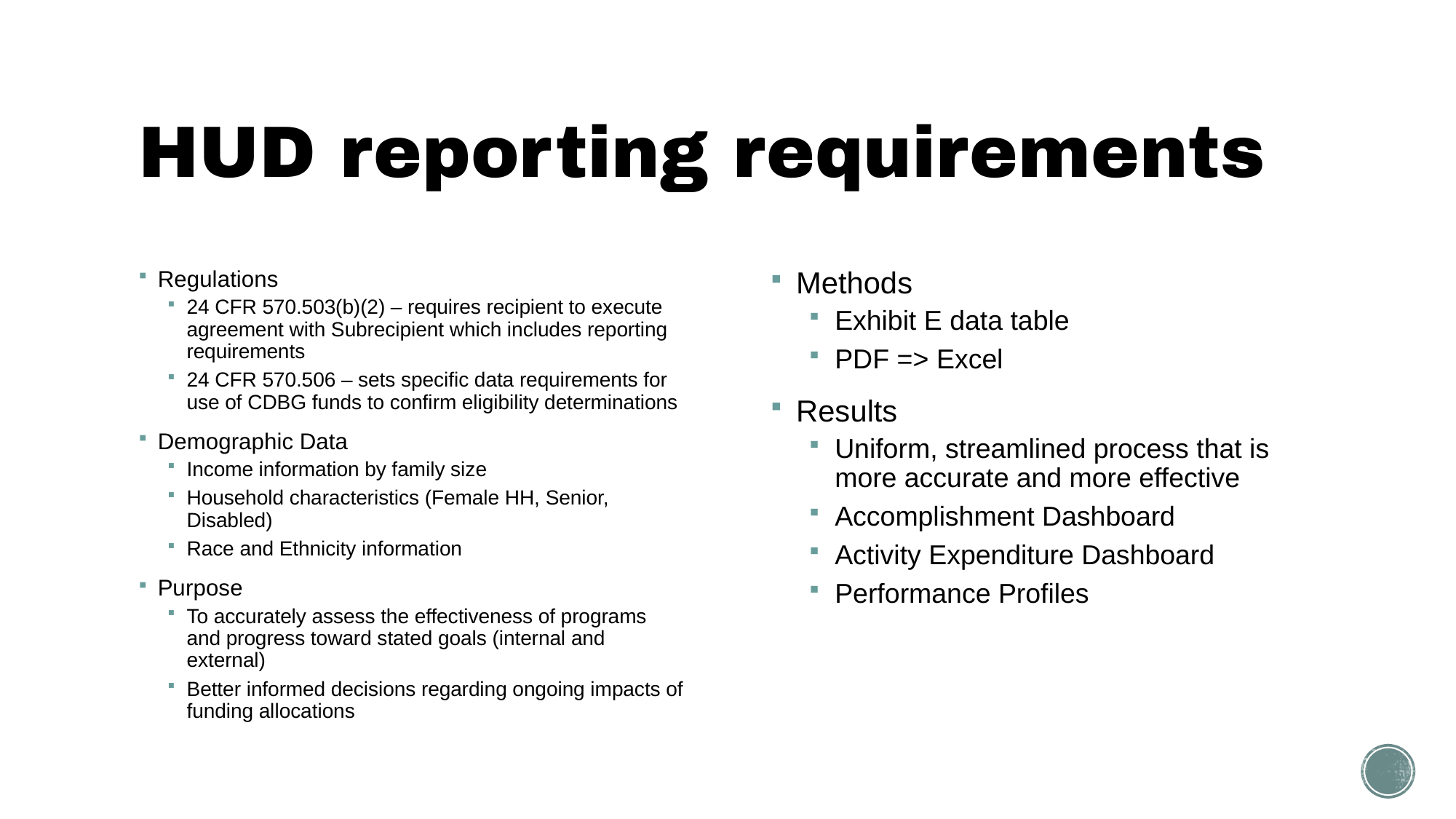

# HUD reporting requirements
Regulations
24 CFR 570.503(b)(2) – requires recipient to execute agreement with Subrecipient which includes reporting requirements
24 CFR 570.506 – sets specific data requirements for use of CDBG funds to confirm eligibility determinations
Demographic Data
Income information by family size
Household characteristics (Female HH, Senior, Disabled)
Race and Ethnicity information
Purpose
To accurately assess the effectiveness of programs and progress toward stated goals (internal and external)
Better informed decisions regarding ongoing impacts of funding allocations

Methods
Exhibit E data table
PDF => Excel
Results
Uniform, streamlined process that is more accurate and more effective
Accomplishment Dashboard
Activity Expenditure Dashboard
Performance Profiles